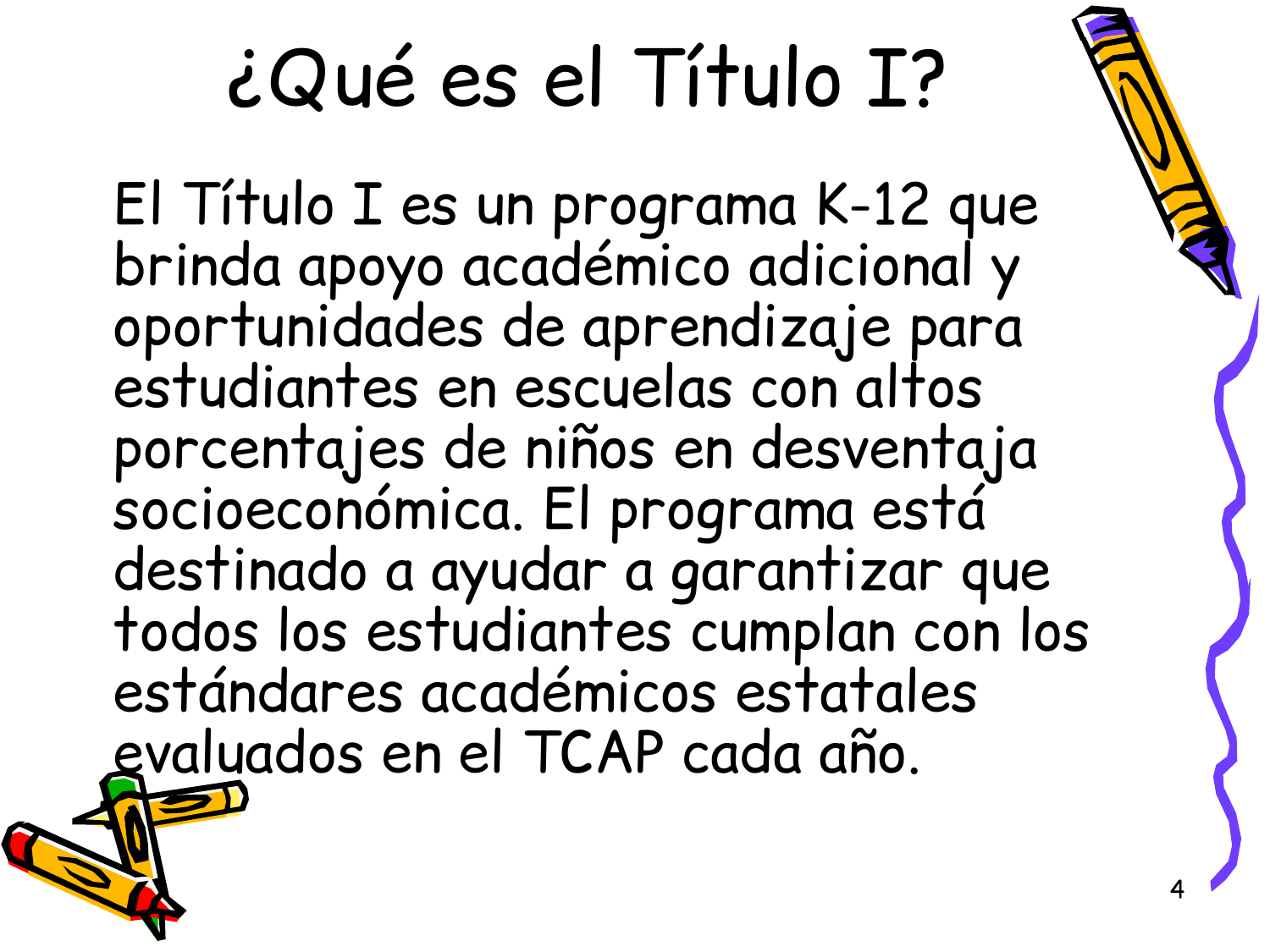

# ¿Qué es el Título I?
	El Título I es un programa K-12 que brinda apoyo académico adicional y oportunidades de aprendizaje para estudiantes en escuelas con altos porcentajes de niños en desventaja socioeconómica. El programa está destinado a ayudar a garantizar que todos los estudiantes cumplan con los estándares académicos estatales evaluados en el TCAP cada año.
4